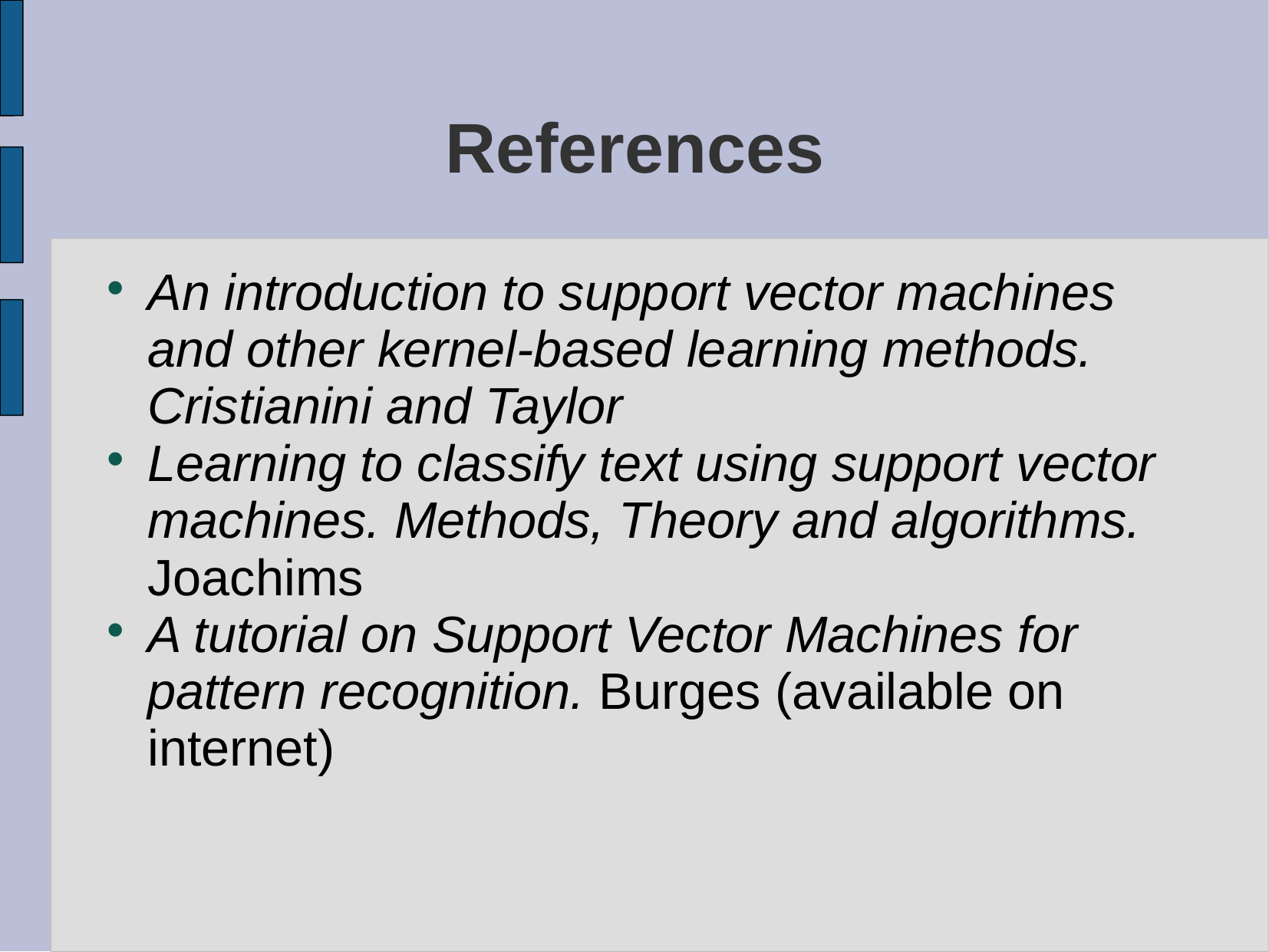

# References
An introduction to support vector machines and other kernel-based learning methods. Cristianini and Taylor
Learning to classify text using support vector machines. Methods, Theory and algorithms. Joachims
A tutorial on Support Vector Machines for pattern recognition. Burges (available on internet)